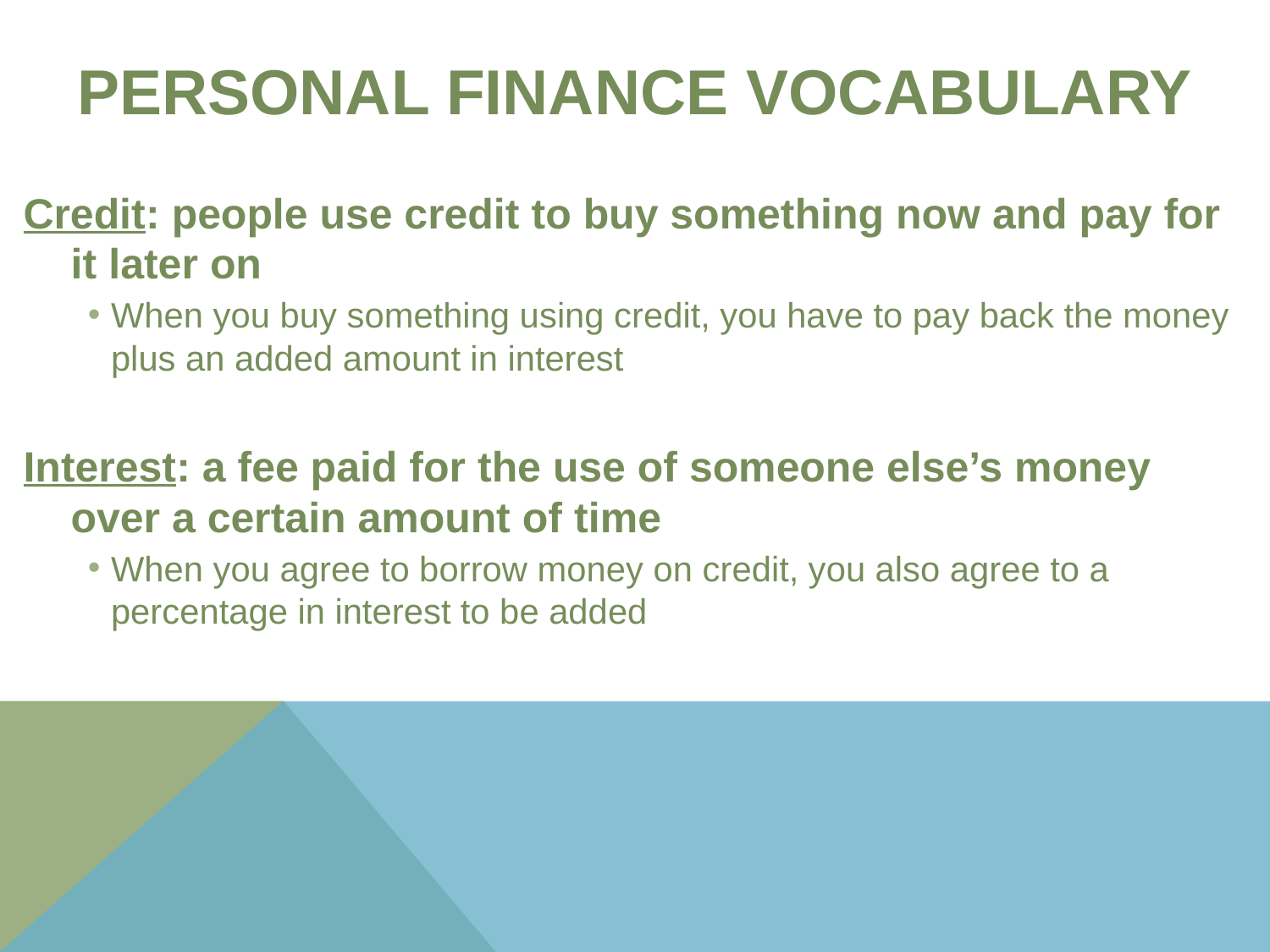

# Personal Finance Vocabulary
Credit: people use credit to buy something now and pay for it later on
When you buy something using credit, you have to pay back the money plus an added amount in interest

Interest: a fee paid for the use of someone else’s money over a certain amount of time
When you agree to borrow money on credit, you also agree to a percentage in interest to be added